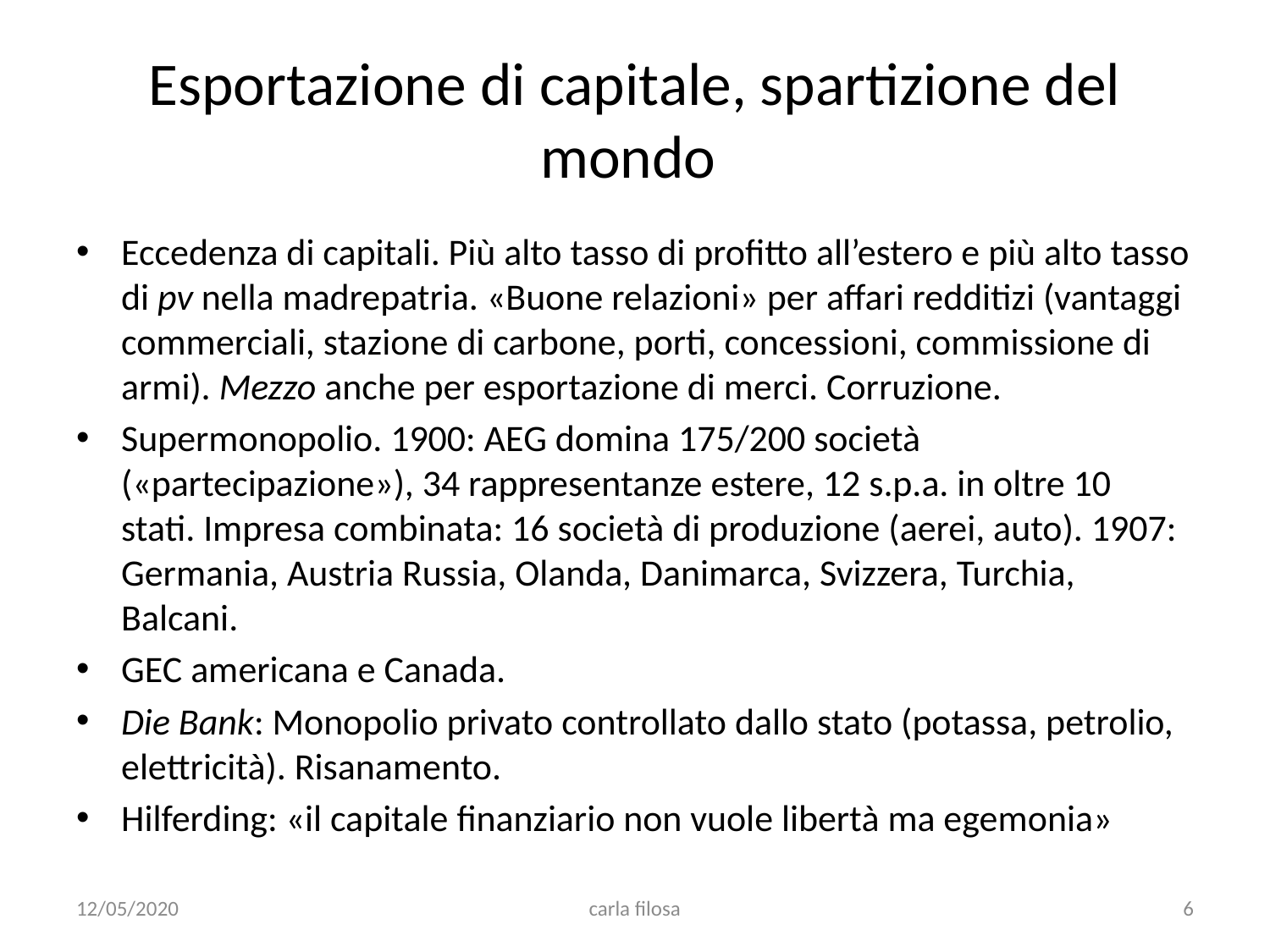

# Esportazione di capitale, spartizione del mondo
Eccedenza di capitali. Più alto tasso di profitto all’estero e più alto tasso di pv nella madrepatria. «Buone relazioni» per affari redditizi (vantaggi commerciali, stazione di carbone, porti, concessioni, commissione di armi). Mezzo anche per esportazione di merci. Corruzione.
Supermonopolio. 1900: AEG domina 175/200 società («partecipazione»), 34 rappresentanze estere, 12 s.p.a. in oltre 10 stati. Impresa combinata: 16 società di produzione (aerei, auto). 1907: Germania, Austria Russia, Olanda, Danimarca, Svizzera, Turchia, Balcani.
GEC americana e Canada.
Die Bank: Monopolio privato controllato dallo stato (potassa, petrolio, elettricità). Risanamento.
Hilferding: «il capitale finanziario non vuole libertà ma egemonia»
12/05/2020
carla filosa
6